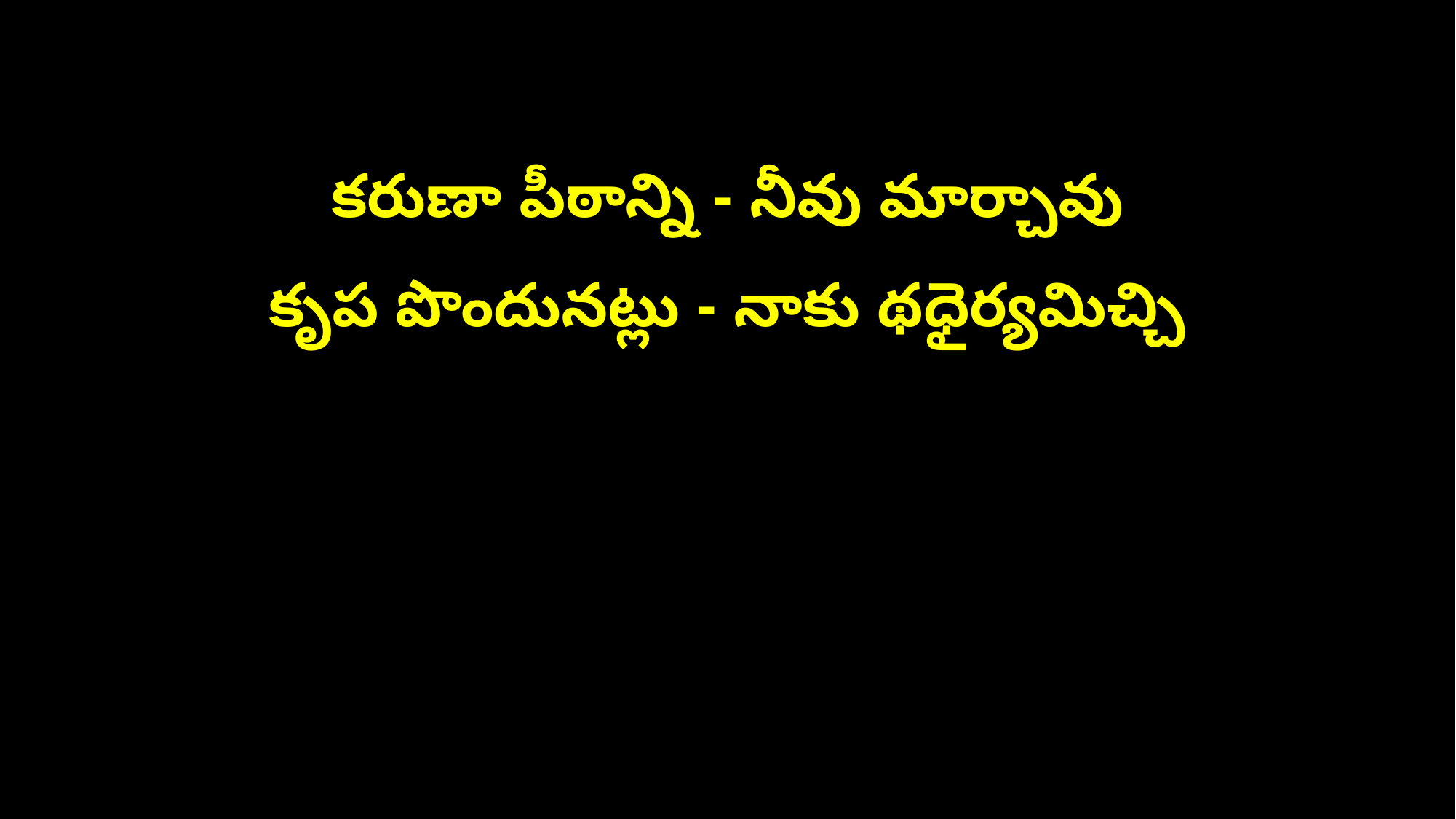

కరుణా పీఠాన్ని - నీవు మార్చావు
కృప పొందునట్లు - నాకు థధైర్యమిచ్చి